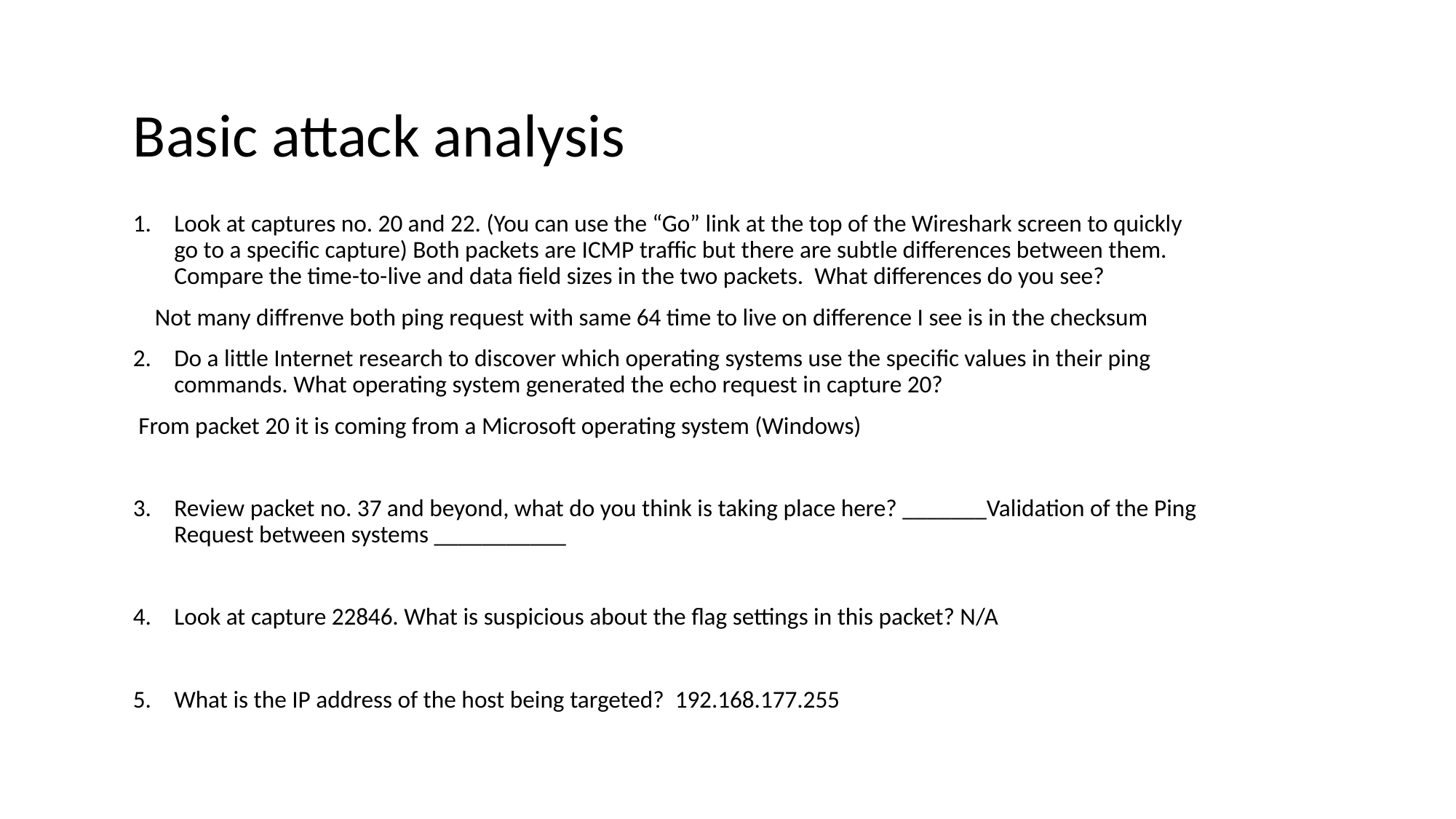

# Basic attack analysis
Look at captures no. 20 and 22. (You can use the “Go” link at the top of the Wireshark screen to quickly go to a specific capture) Both packets are ICMP traffic but there are subtle differences between them.  Compare the time-to-live and data field sizes in the two packets.  What differences do you see?
    Not many diffrenve both ping request with same 64 time to live on difference I see is in the checksum
Do a little Internet research to discover which operating systems use the specific values in their ping commands. What operating system generated the echo request in capture 20?
 From packet 20 it is coming from a Microsoft operating system (Windows)

Review packet no. 37 and beyond, what do you think is taking place here? _______Validation of the Ping Request between systems ___________

Look at capture 22846. What is suspicious about the flag settings in this packet? N/A

What is the IP address of the host being targeted?  192.168.177.255